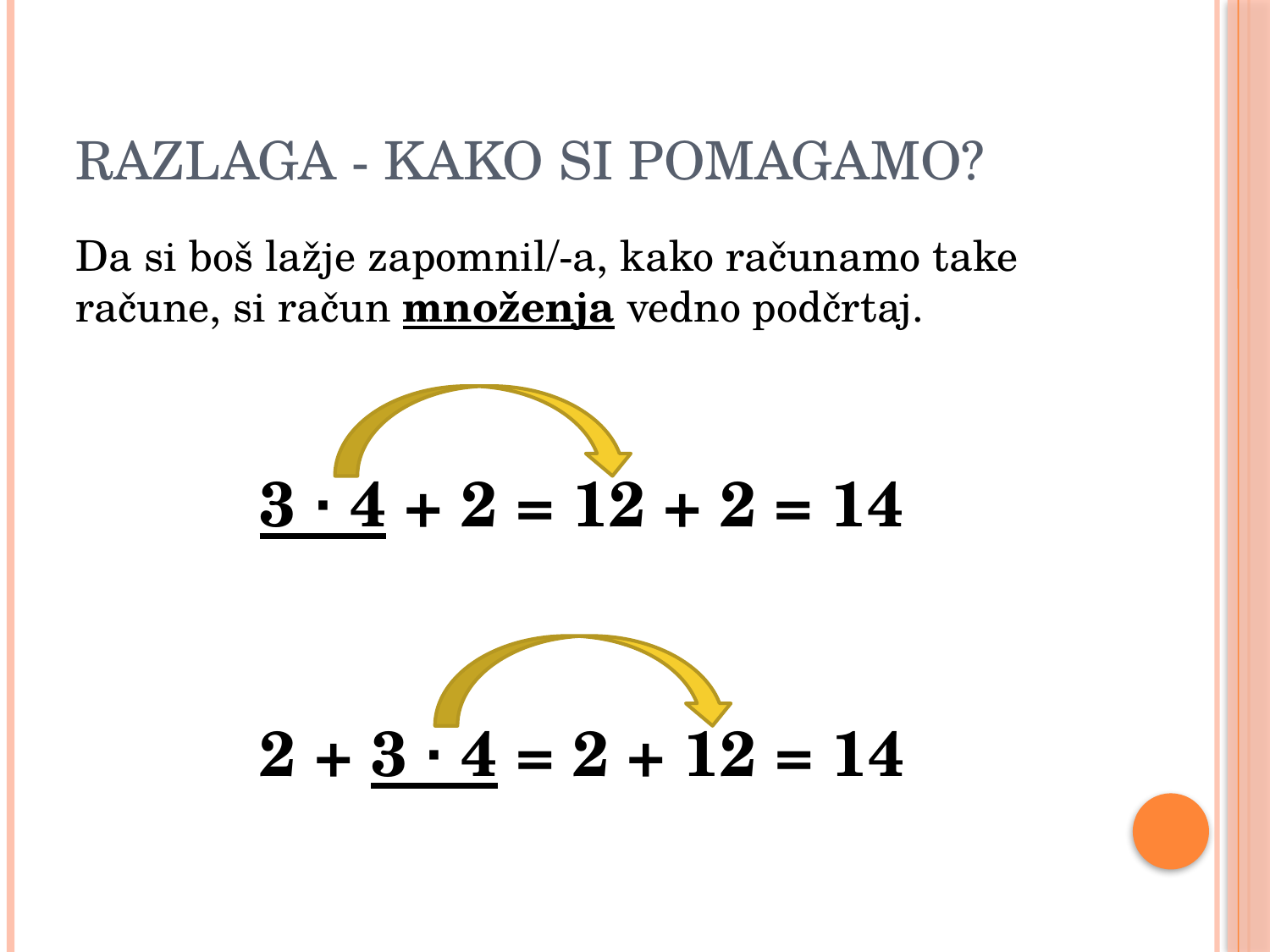

# Razlaga - Kako si pomagamo?
Da si boš lažje zapomnil/-a, kako računamo take račune, si račun množenja vedno podčrtaj.

3 ∙ 4 + 2 = 12 + 2 = 14

2 + 3 ∙ 4 = 2 + 12 = 14